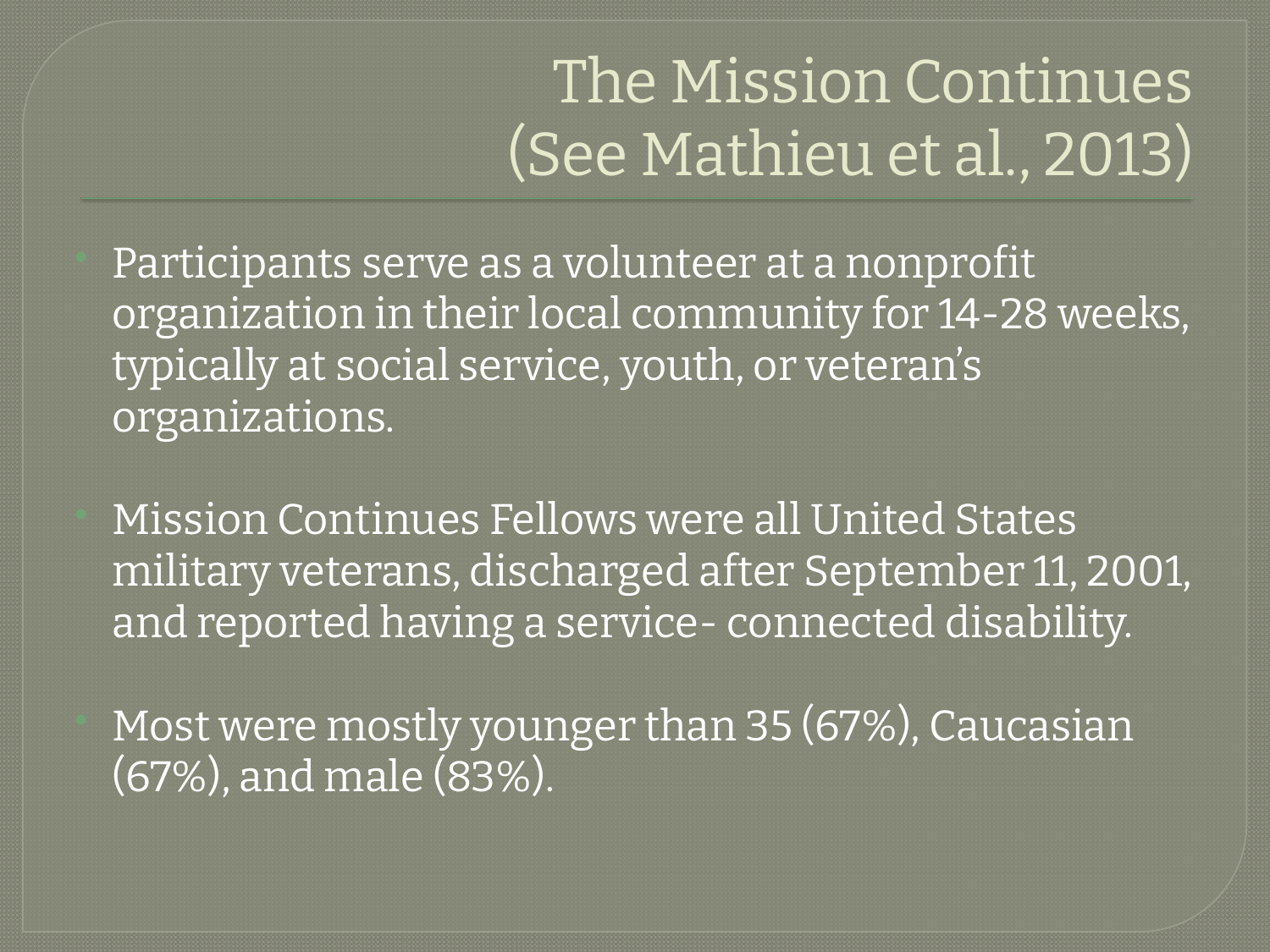

# The Mission Continues (See Mathieu et al., 2013)
Participants serve as a volunteer at a nonprofit organization in their local community for 14-28 weeks, typically at social service, youth, or veteran’s organizations.

Mission Continues Fellows were all United States military veterans, discharged after September 11, 2001, and reported having a service- connected disability.

Most were mostly younger than 35 (67%), Caucasian (67%), and male (83%).